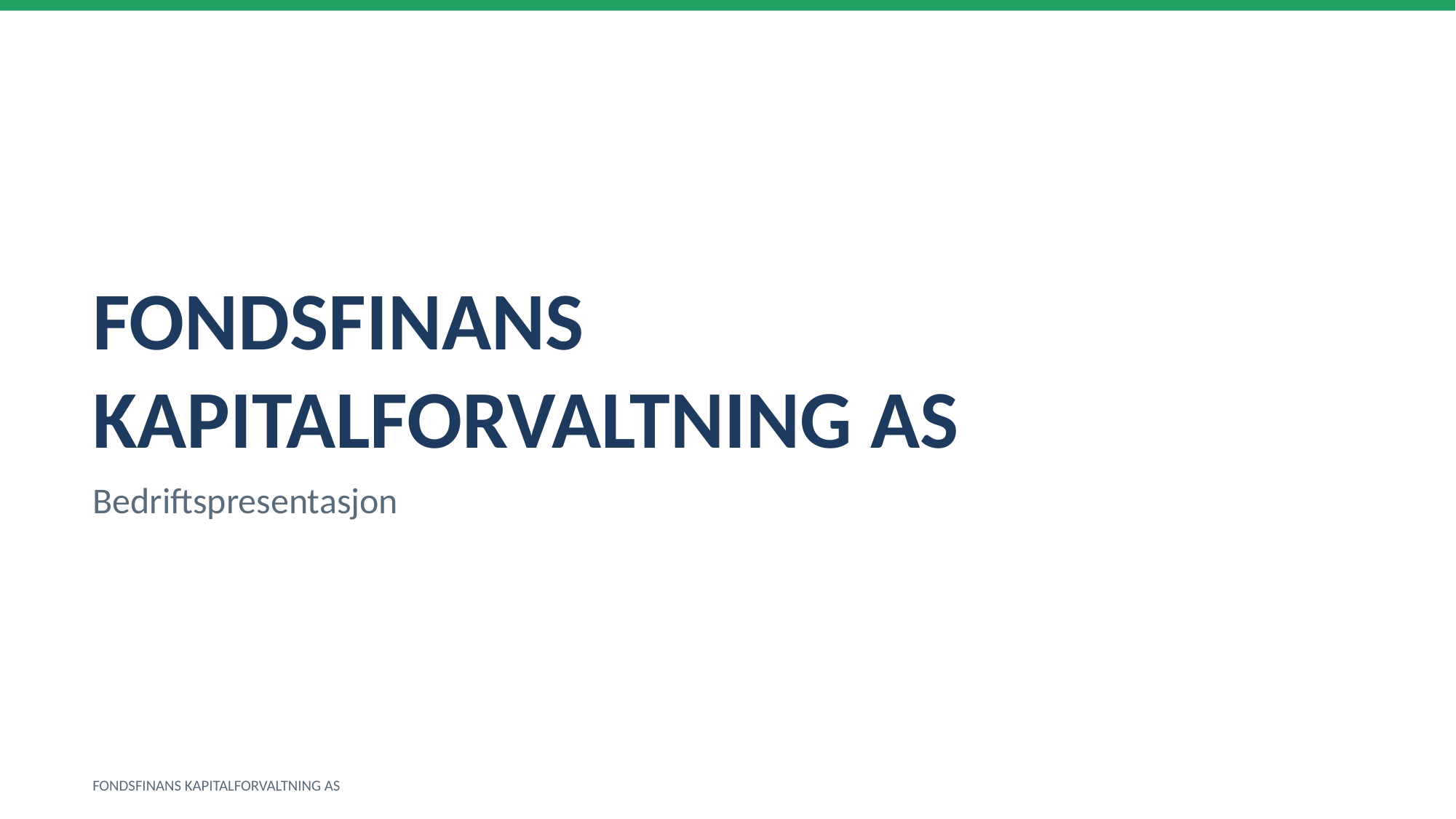

FONDSFINANS KAPITALFORVALTNING AS
Bedriftspresentasjon
FONDSFINANS KAPITALFORVALTNING AS